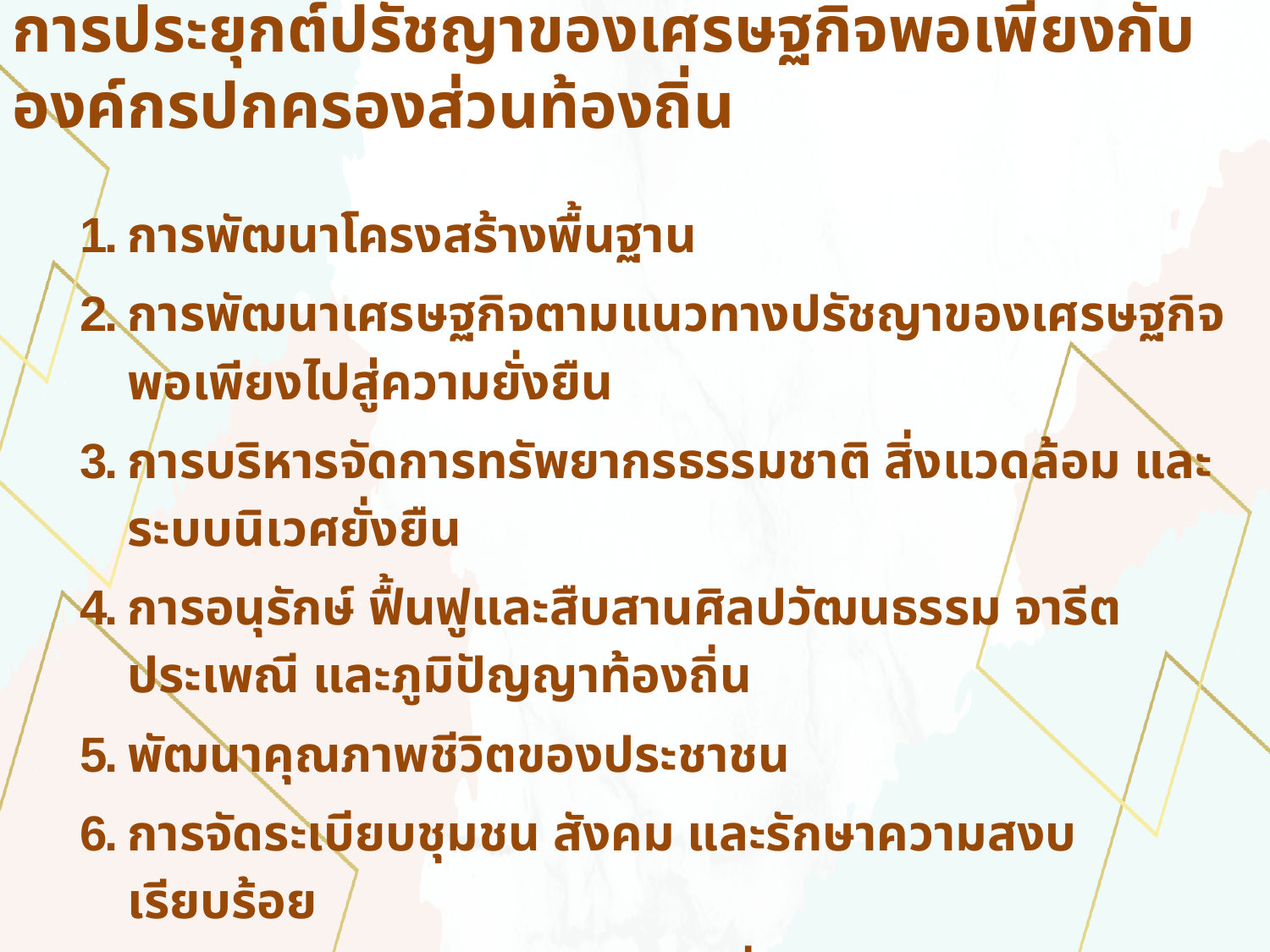

# การประยุกต์ปรัชญาของเศรษฐกิจพอเพียงกับองค์กรปกครองส่วนท้องถิ่น
การพัฒนาโครงสร้างพื้นฐาน
การพัฒนาเศรษฐกิจตามแนวทางปรัชญาของเศรษฐกิจพอเพียงไปสู่ความยั่งยืน
การบริหารจัดการทรัพยากรธรรมชาติ สิ่งแวดล้อม และระบบนิเวศยั่งยืน
การอนุรักษ์ ฟื้นฟูและสืบสานศิลปวัฒนธรรม จารีต ประเพณี และภูมิปัญญาท้องถิ่น
พัฒนาคุณภาพชีวิตของประชาชน
การจัดระเบียบชุมชน สังคม และรักษาความสงบเรียบร้อย
พัฒนาบริหารจัดการบ้านเมืองที่ดี